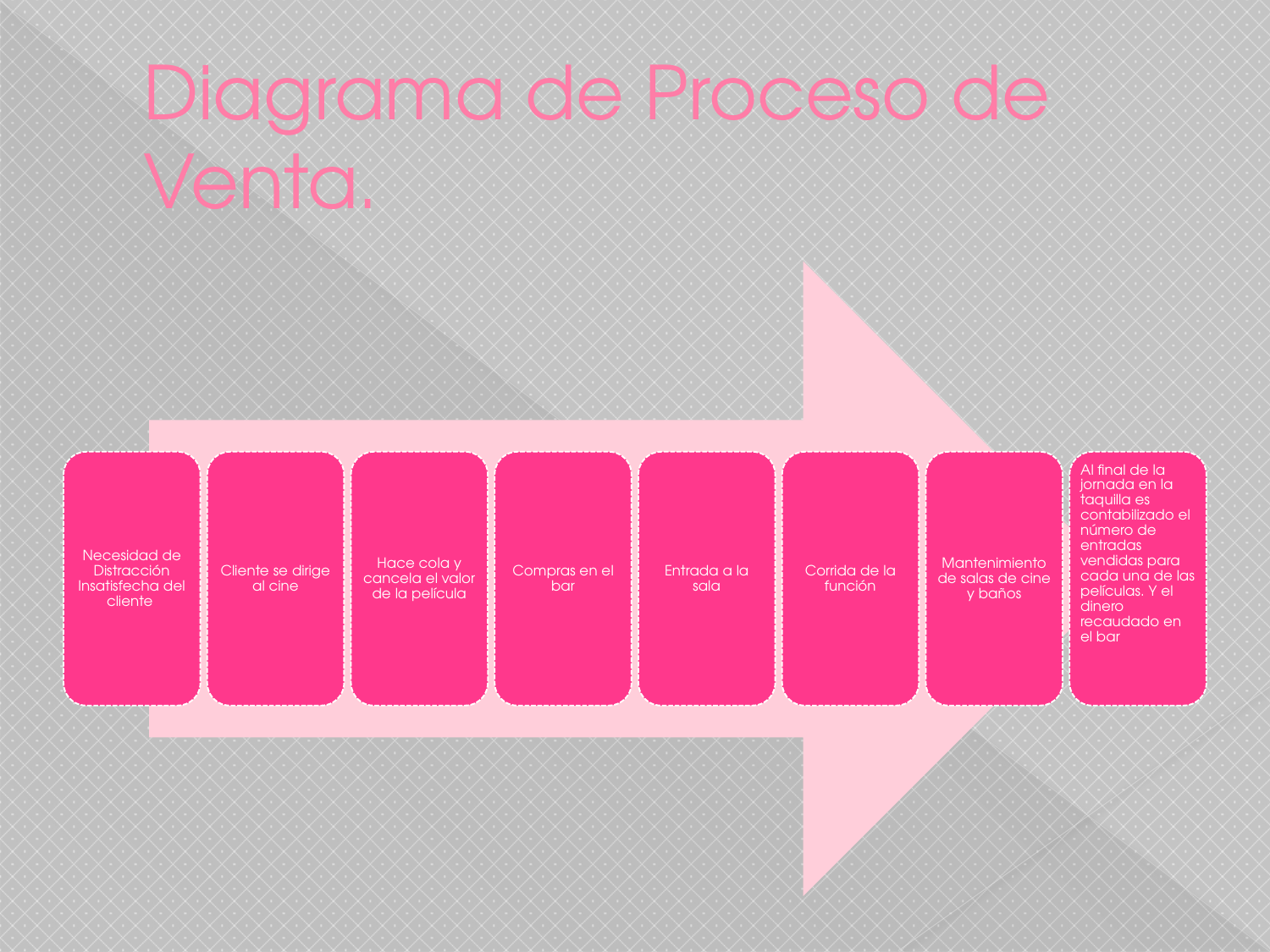

# Diagrama de Proceso de Venta.
Necesidad de Distracción Insatisfecha del cliente
Cliente se dirige al cine
Hace cola y cancela el valor  de la película
Compras en el bar
Entrada a la sala
Corrida de la función
Mantenimiento de salas de cine y baños
Al final de la jornada en la taquilla es contabilizado el número de entradas vendidas para cada una de las películas. Y el dinero recaudado en el bar